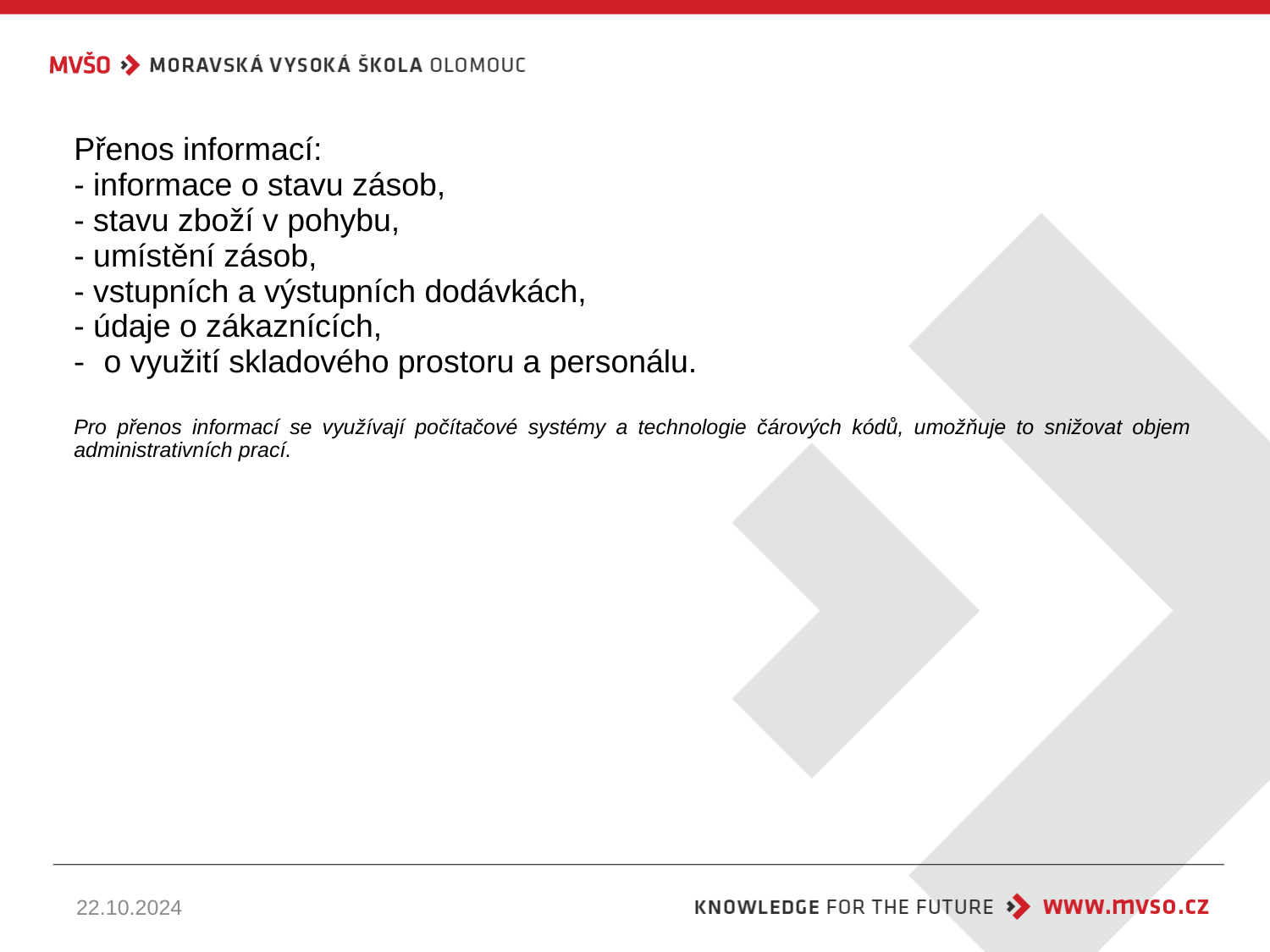

Přenos informací:
- informace o stavu zásob,
- stavu zboží v pohybu,
- umístění zásob,
- vstupních a výstupních dodávkách,
- údaje o zákaznících,
o využití skladového prostoru a personálu.

Pro přenos informací se využívají počítačové systémy a technologie čárových kódů, umožňuje to snižovat objem administrativních prací.
22.10.2024